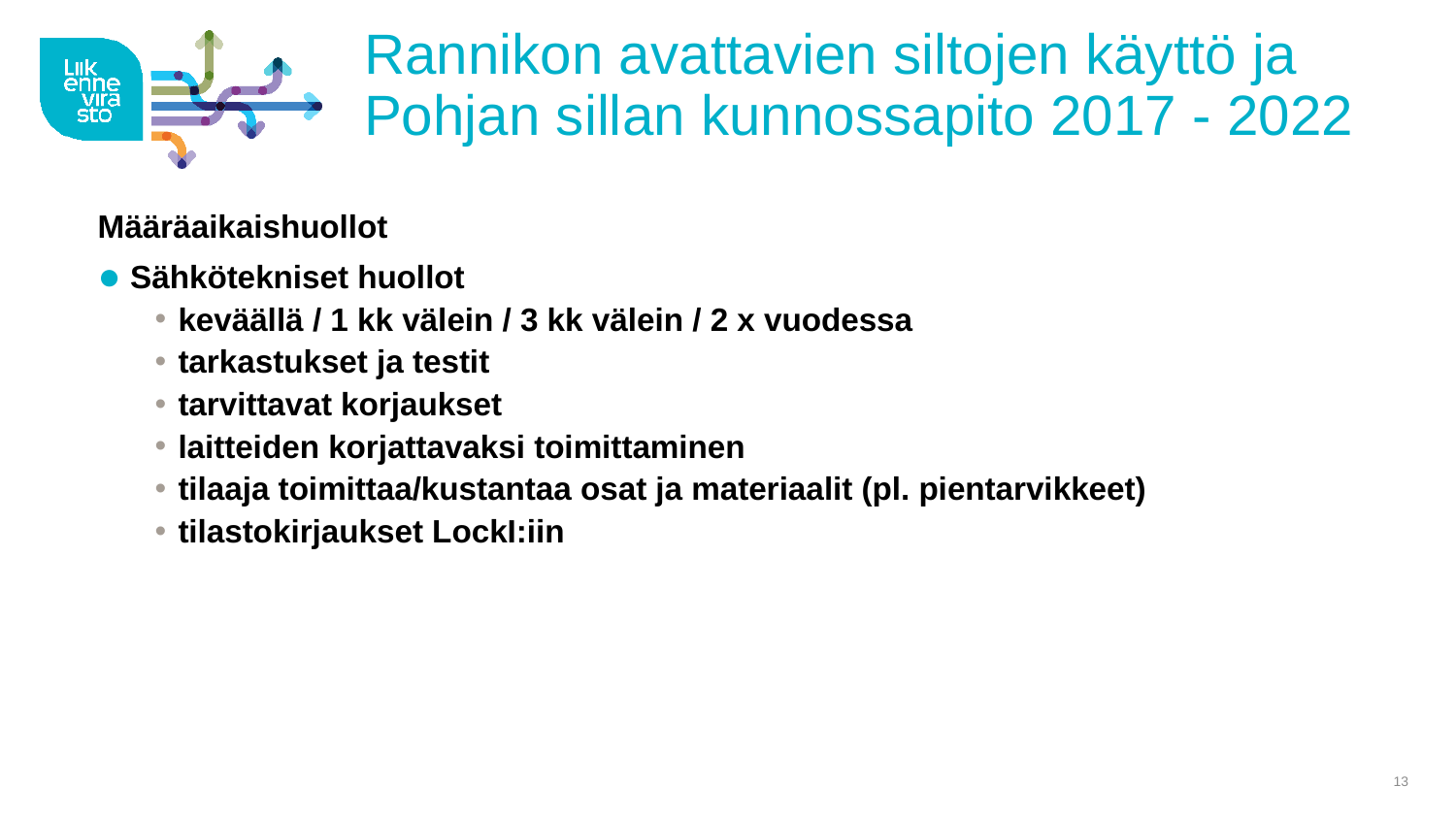

# Rannikon avattavien siltojen käyttö ja Pohjan sillan kunnossapito 2017 - 2022
Määräaikaishuollot
 Sähkötekniset huollot
 keväällä / 1 kk välein / 3 kk välein / 2 x vuodessa
 tarkastukset ja testit
 tarvittavat korjaukset
 laitteiden korjattavaksi toimittaminen
 tilaaja toimittaa/kustantaa osat ja materiaalit (pl. pientarvikkeet)
 tilastokirjaukset LockI:iin
13